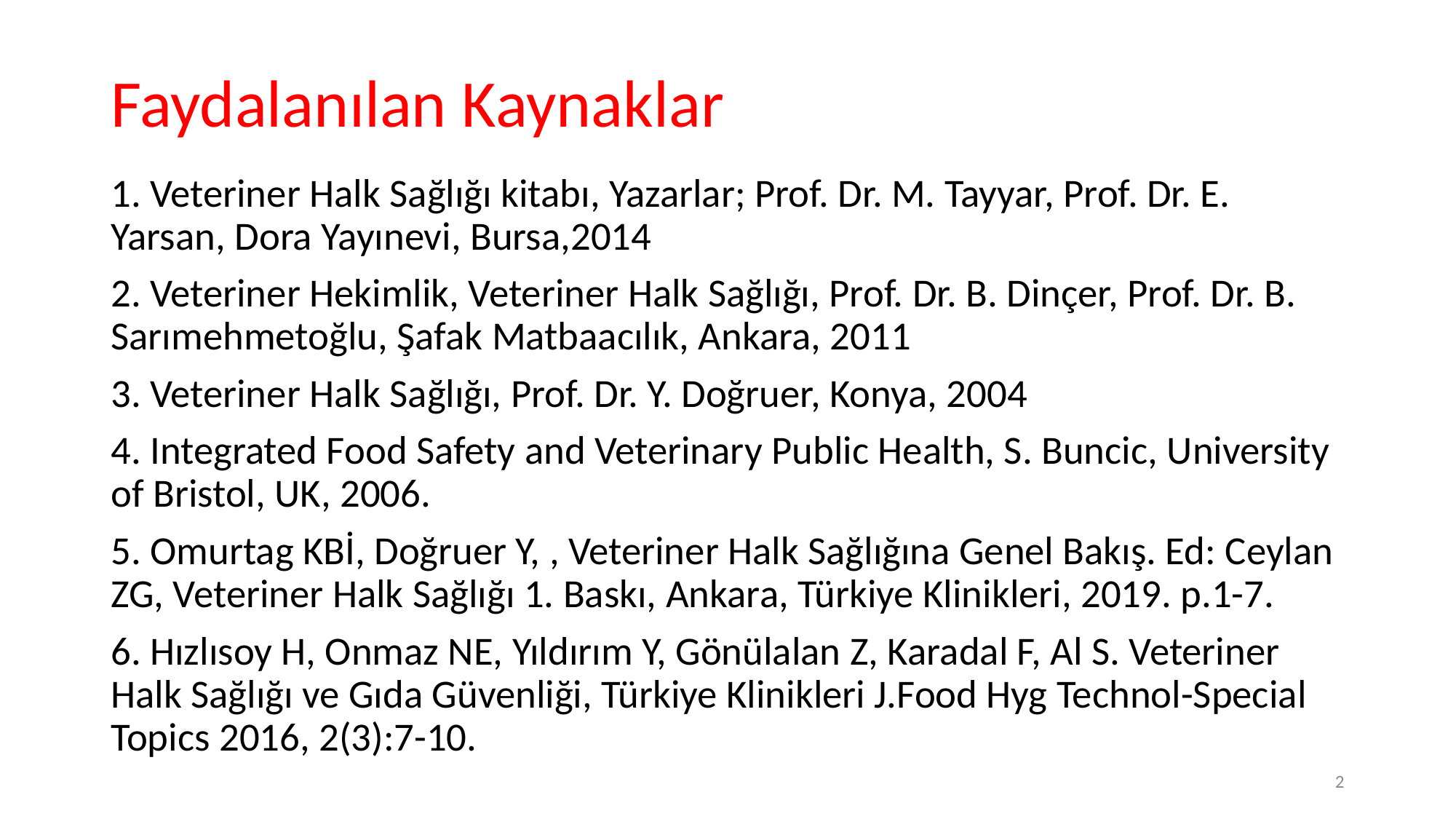

# Faydalanılan Kaynaklar
1. Veteriner Halk Sağlığı kitabı, Yazarlar; Prof. Dr. M. Tayyar, Prof. Dr. E. Yarsan, Dora Yayınevi, Bursa,2014
2. Veteriner Hekimlik, Veteriner Halk Sağlığı, Prof. Dr. B. Dinçer, Prof. Dr. B. Sarımehmetoğlu, Şafak Matbaacılık, Ankara, 2011
3. Veteriner Halk Sağlığı, Prof. Dr. Y. Doğruer, Konya, 2004
4. Integrated Food Safety and Veterinary Public Health, S. Buncic, University of Bristol, UK, 2006.
5. Omurtag KBİ, Doğruer Y, , Veteriner Halk Sağlığına Genel Bakış. Ed: Ceylan ZG, Veteriner Halk Sağlığı 1. Baskı, Ankara, Türkiye Klinikleri, 2019. p.1-7.
6. Hızlısoy H, Onmaz NE, Yıldırım Y, Gönülalan Z, Karadal F, Al S. Veteriner Halk Sağlığı ve Gıda Güvenliği, Türkiye Klinikleri J.Food Hyg Technol-Special Topics 2016, 2(3):7-10.

2